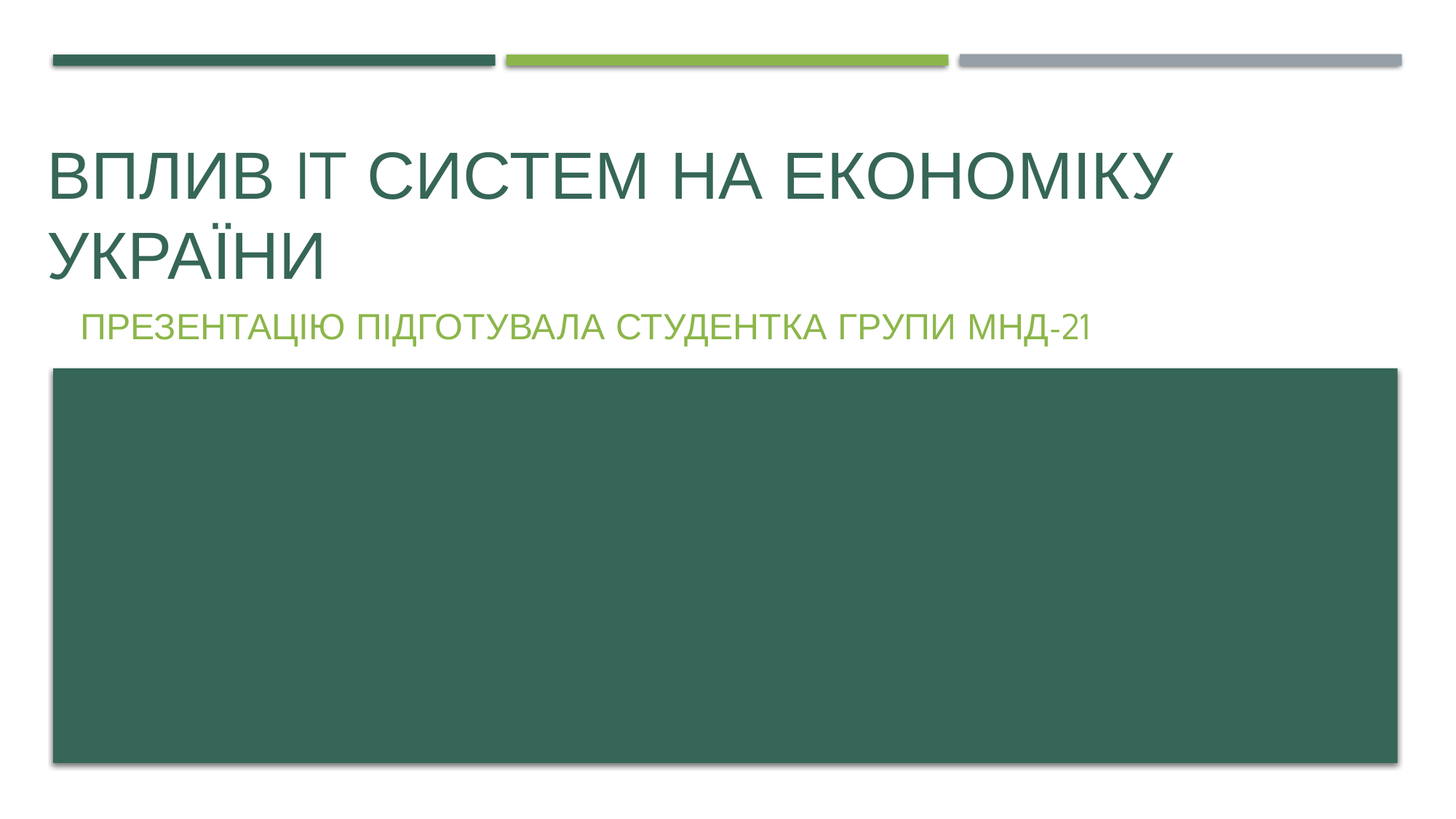

# вплив IT систем на економіку україни
Презентацію підготувала студентка групи мнд-21